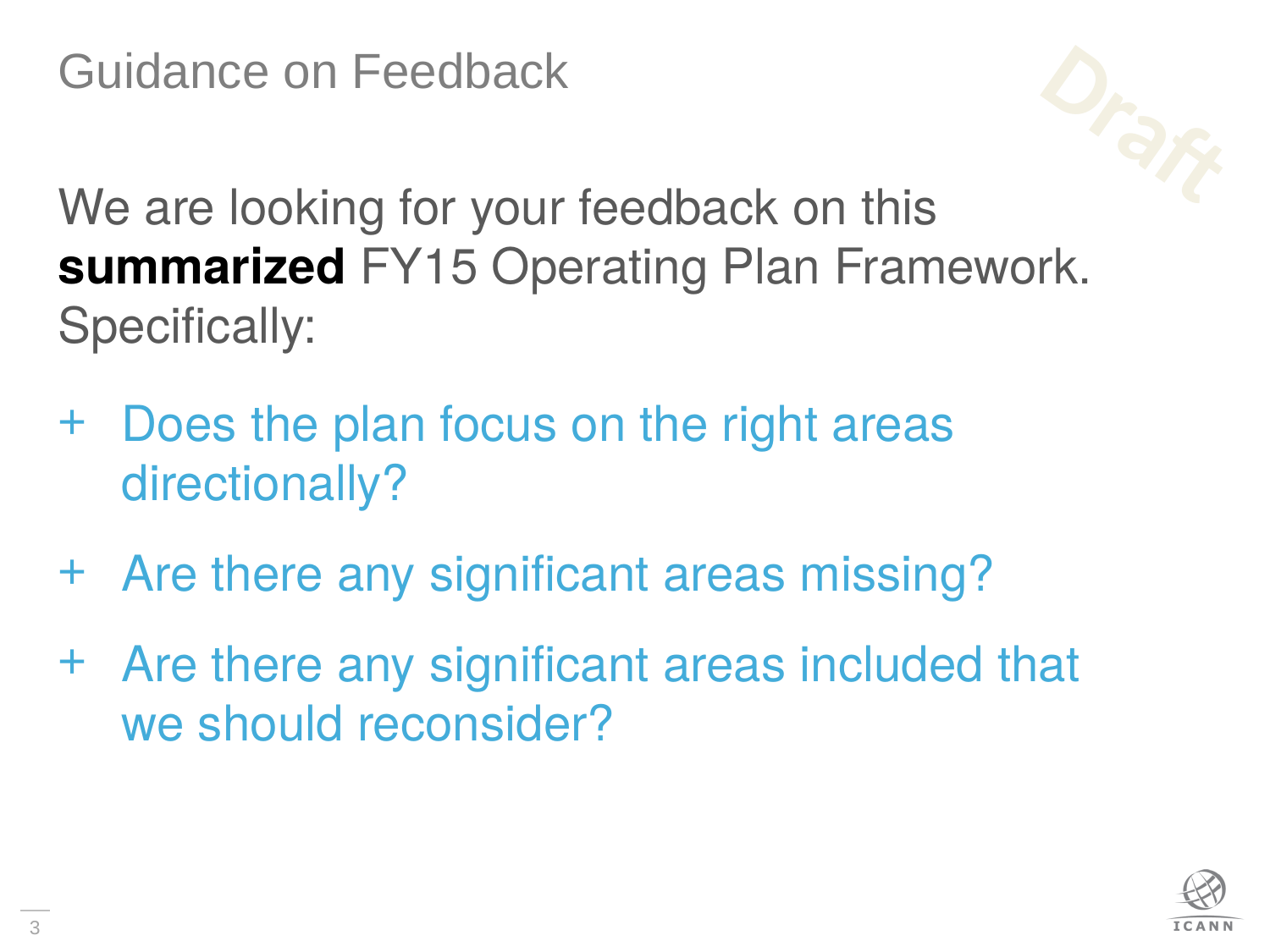

# Guidance on Feedback
We are looking for your feedback on this summarized FY15 Operating Plan Framework.  Specifically:
Does the plan focus on the right areas directionally?
Are there any significant areas missing?
Are there any significant areas included that we should reconsider?